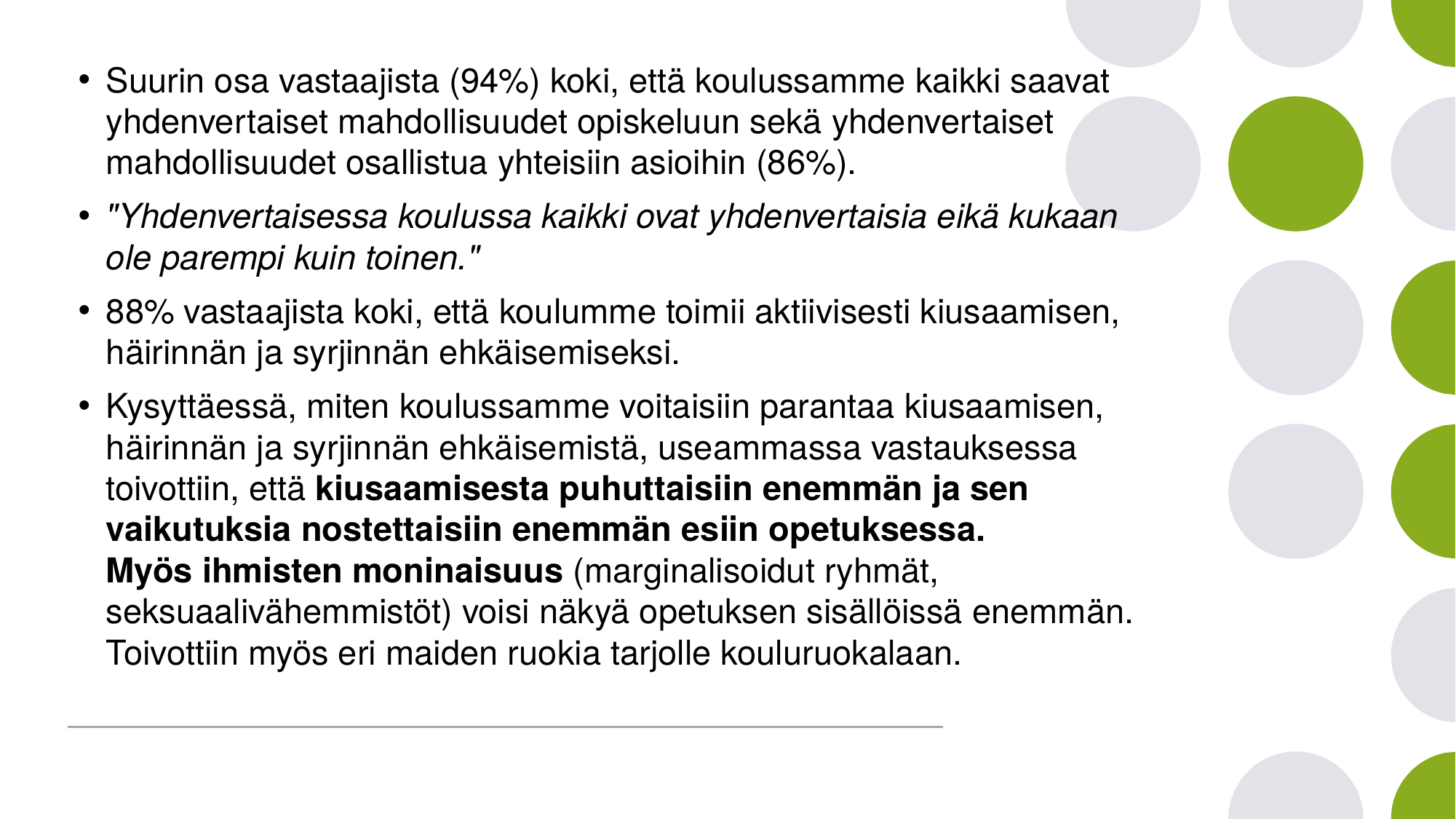

Suurin osa vastaajista (94%) koki, että koulussamme kaikki saavat yhdenvertaiset mahdollisuudet opiskeluun sekä yhdenvertaiset mahdollisuudet osallistua yhteisiin asioihin (86%).
"Yhdenvertaisessa koulussa kaikki ovat yhdenvertaisia eikä kukaan ole parempi kuin toinen."
88% vastaajista koki, että koulumme toimii aktiivisesti kiusaamisen, häirinnän ja syrjinnän ehkäisemiseksi.
Kysyttäessä, miten koulussamme voitaisiin parantaa kiusaamisen, häirinnän ja syrjinnän ehkäisemistä, useammassa vastauksessa toivottiin, että kiusaamisesta puhuttaisiin enemmän ja sen vaikutuksia nostettaisiin enemmän esiin opetuksessa. Myös ihmisten moninaisuus (marginalisoidut ryhmät, seksuaalivähemmistöt) voisi näkyä opetuksen sisällöissä enemmän. Toivottiin myös eri maiden ruokia tarjolle kouluruokalaan.